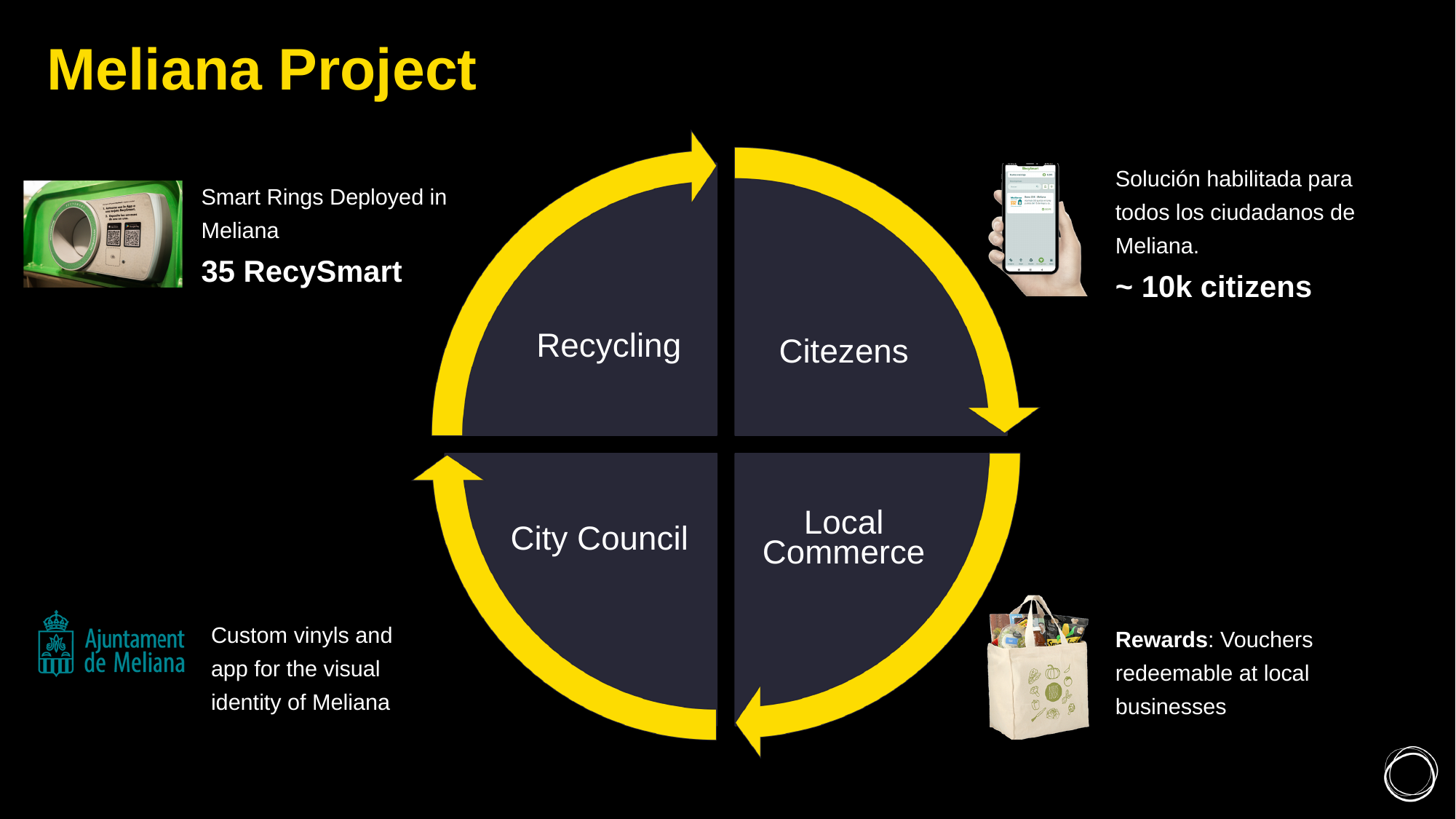

Meliana Project

Solución habilitada para todos los ciudadanos de Meliana.
~ 10k citizens

Smart Rings Deployed in Meliana
35 RecySmart

Recycling

Citezens

Recycling

City Council

Local Commerce

Custom vinyls and app for the visual identity of Meliana
Rewards: Vouchers redeemable at local businesses